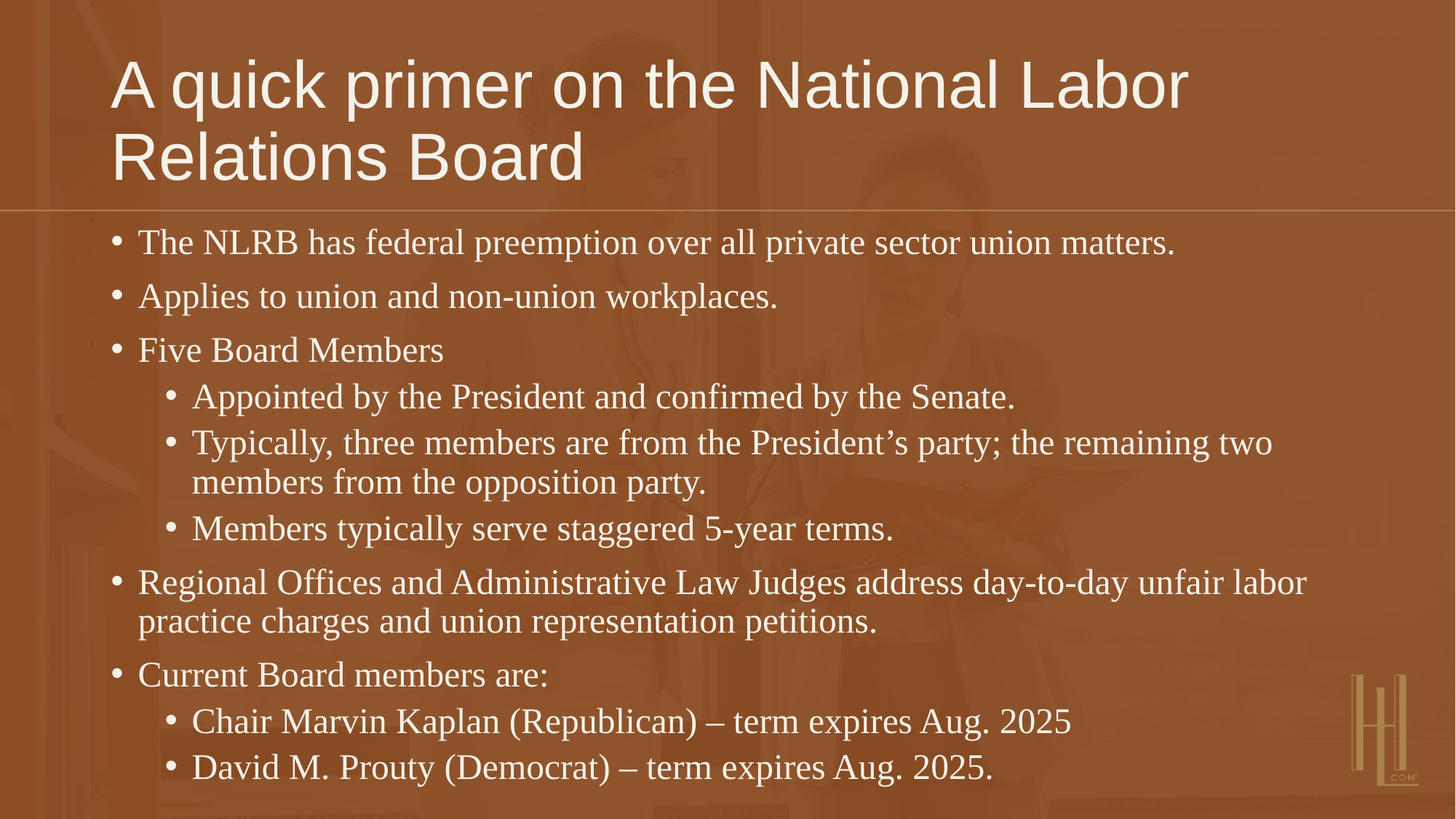

# A quick primer on the National Labor Relations Board
The NLRB has federal preemption over all private sector union matters.
Applies to union and non-union workplaces.
Five Board Members
Appointed by the President and confirmed by the Senate.
Typically, three members are from the President’s party; the remaining two members from the opposition party.
Members typically serve staggered 5-year terms.
Regional Offices and Administrative Law Judges address day-to-day unfair labor practice charges and union representation petitions.
Current Board members are:
Chair Marvin Kaplan (Republican) – term expires Aug. 2025
David M. Prouty (Democrat) – term expires Aug. 2025.